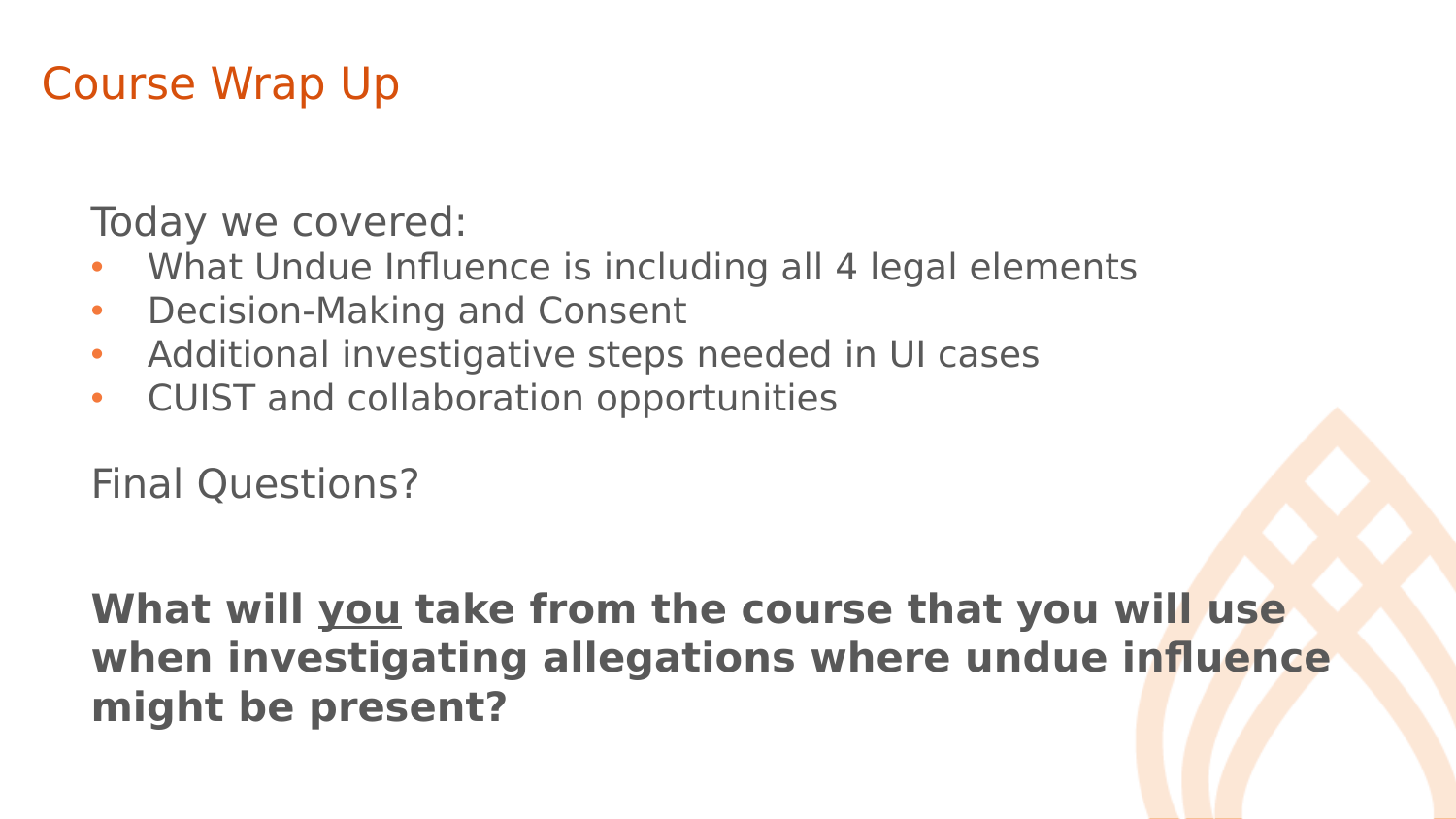

# Course Wrap Up
Today we covered:
What Undue Influence is including all 4 legal elements
Decision-Making and Consent
Additional investigative steps needed in UI cases
CUIST and collaboration opportunities

Final Questions?

What will you take from the course that you will use when investigating allegations where undue influence might be present?